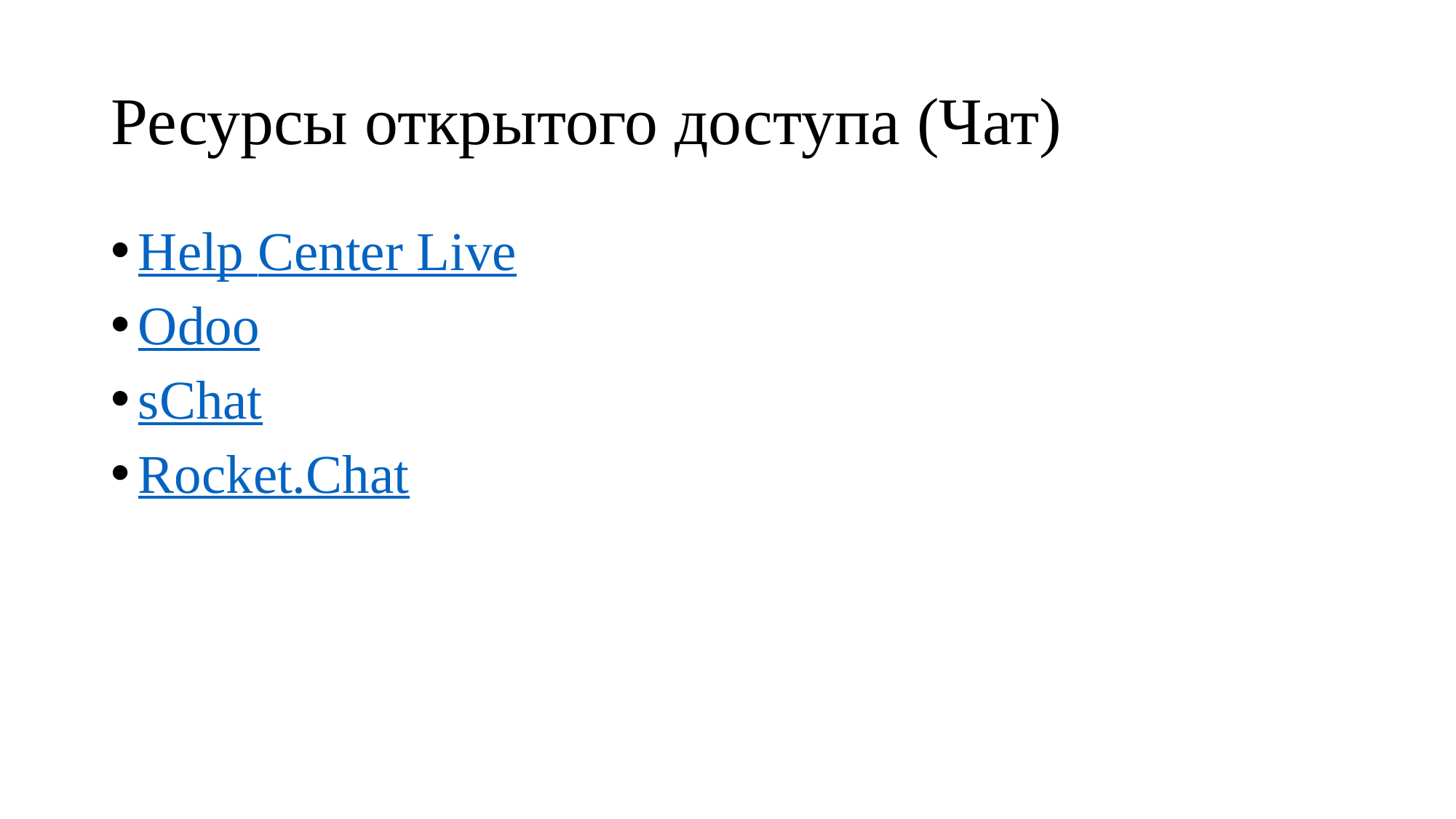

# Ресурсы открытого доступа (Чат)
Help Center Live
Odoo
sChat
Rocket.Chat